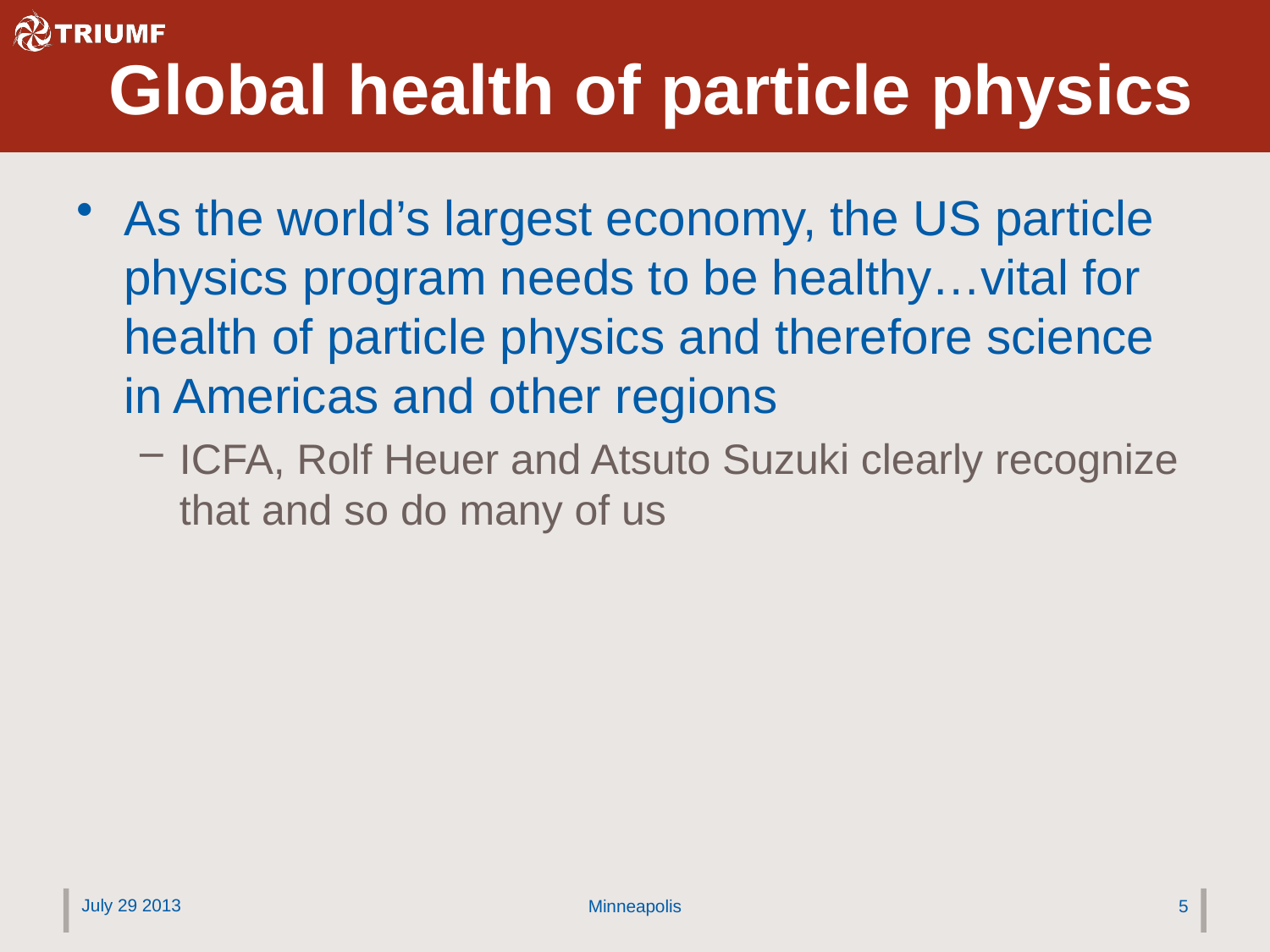

# Global health of particle physics
As the world’s largest economy, the US particle physics program needs to be healthy…vital for health of particle physics and therefore science in Americas and other regions
ICFA, Rolf Heuer and Atsuto Suzuki clearly recognize that and so do many of us

July 29 2013
Minneapolis
5